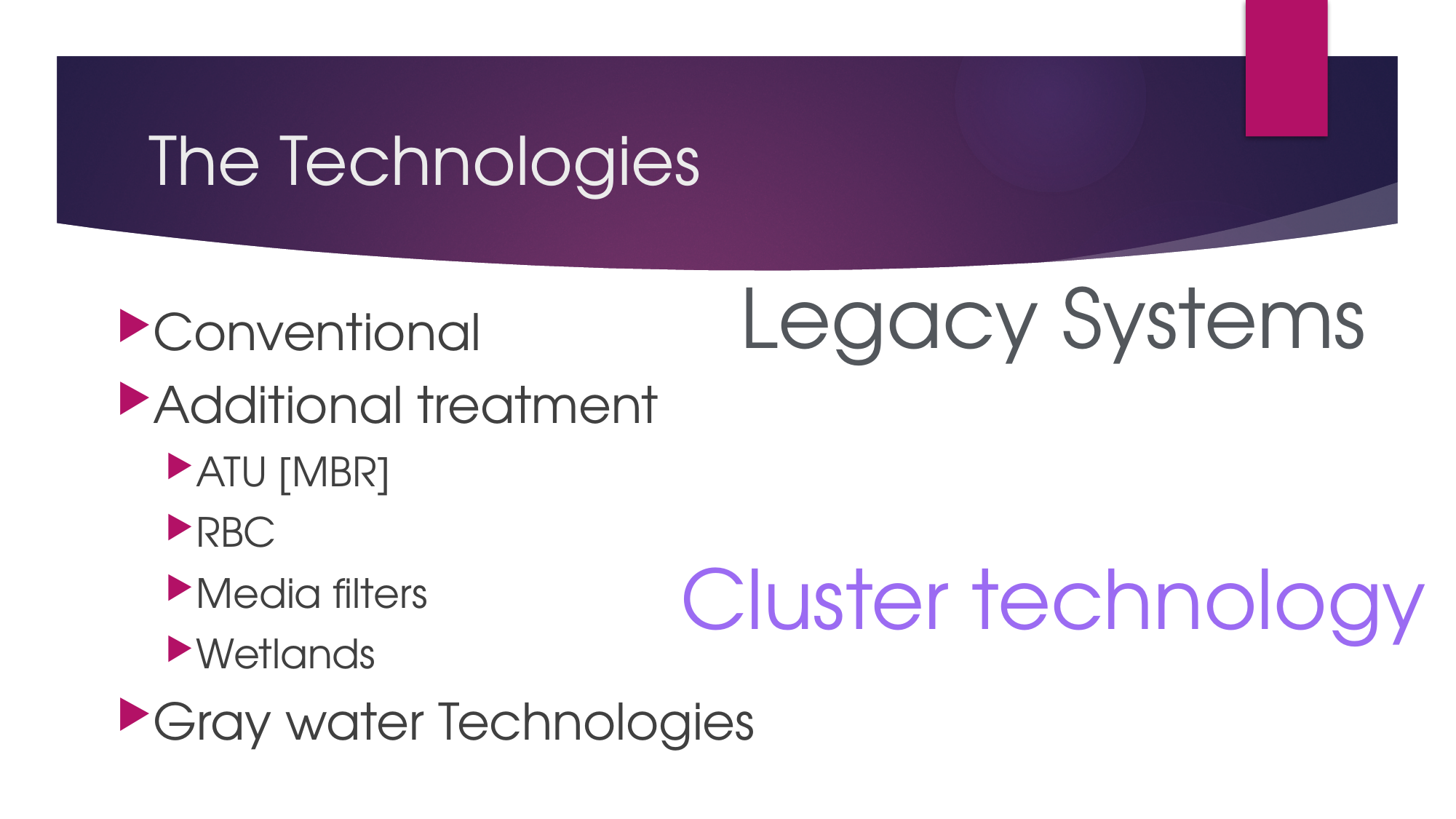

# The Technologies
Legacy Systems
Conventional
Additional treatment
ATU [MBR]
RBC
Media filters
Wetlands
Gray water Technologies

Cluster technology